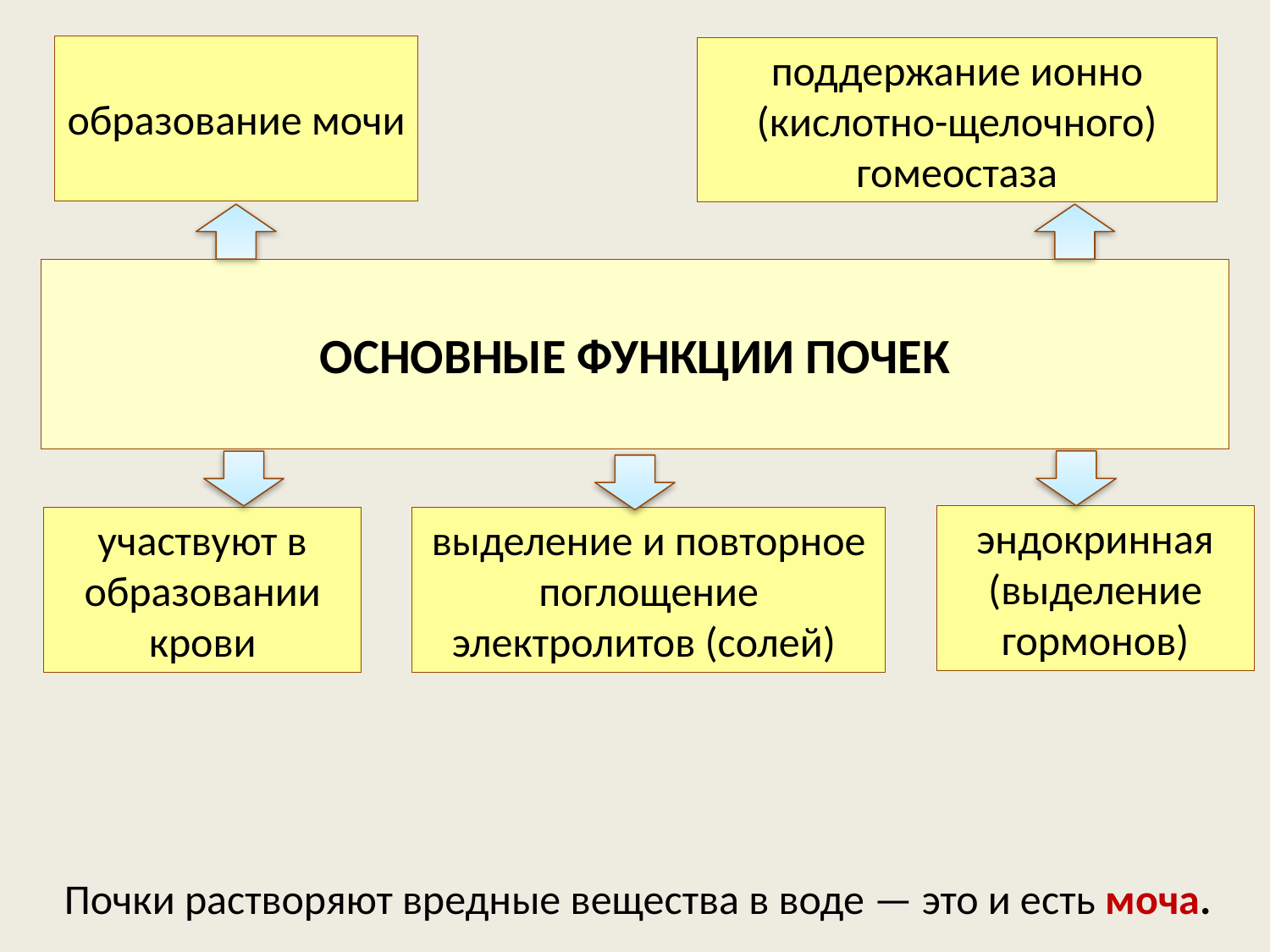

образование мочи

поддержание ионно (кислотно-щелочного) гомеостаза

ОСНОВНЫЕ ФУНКЦИИ ПОЧЕК

эндокринная (выделение гормонов)
участвуют в образовании крови
выделение и повторное поглощение электролитов (солей)
 Почки растворяют вредные вещества в воде — это и есть моча.